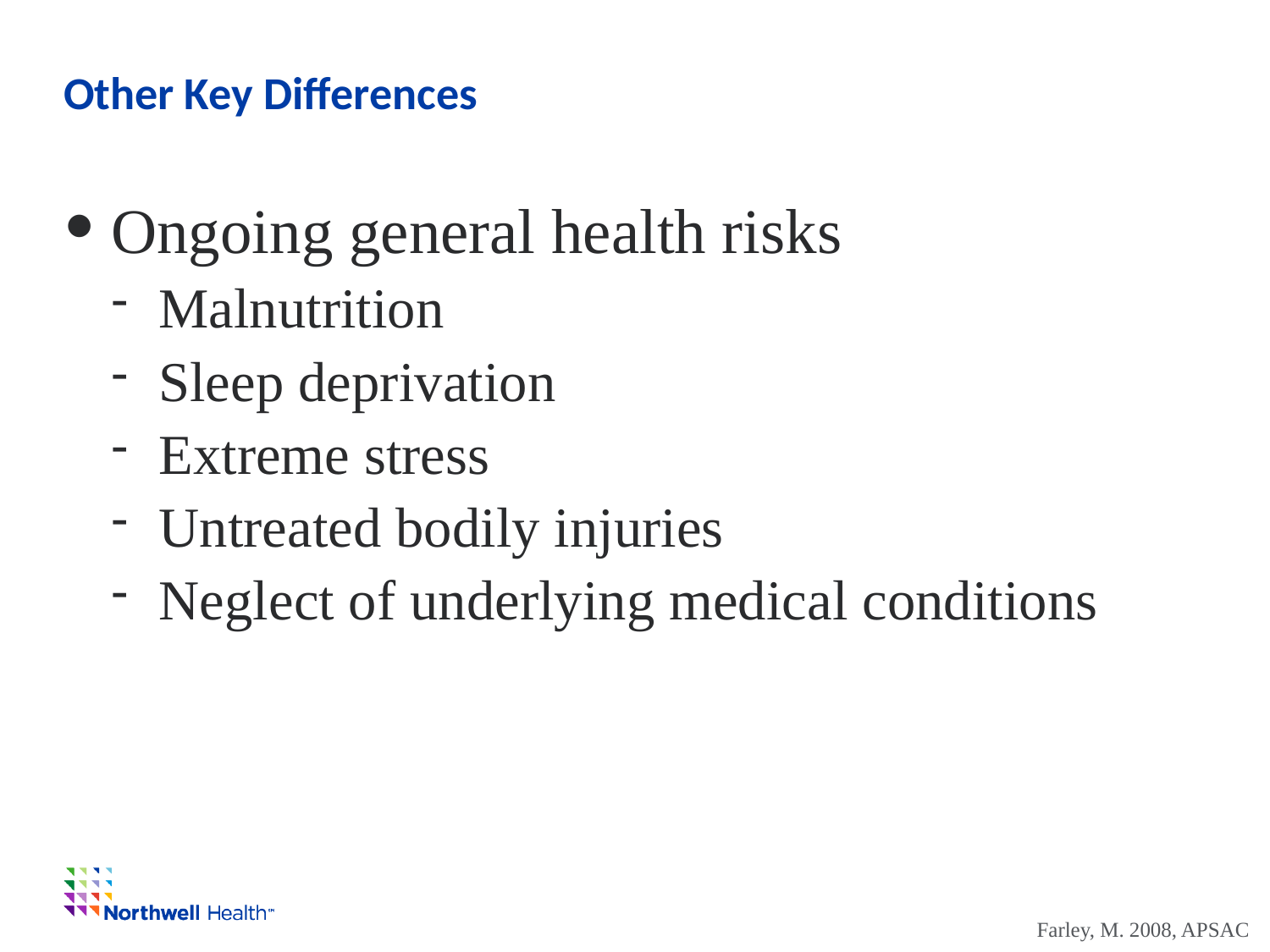

# Other Key Differences
Ongoing general health risks
Malnutrition
Sleep deprivation
Extreme stress
Untreated bodily injuries
Neglect of underlying medical conditions

Farley, M. 2008, APSAC